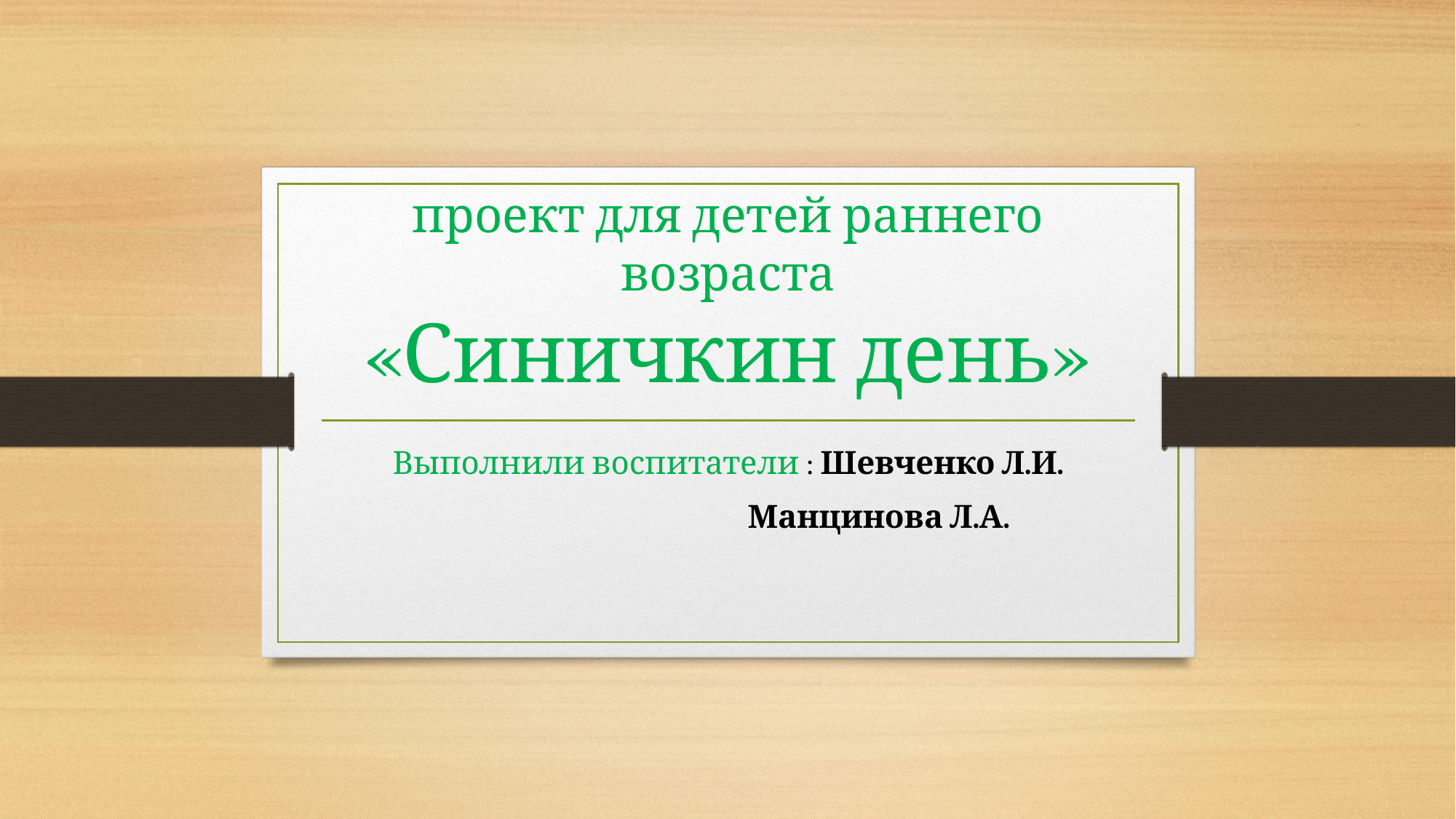

# проект для детей раннего возраста «Синичкин день»
Выполнили воспитатели : Шевченко Л.И.
                                              Манцинова Л.А.